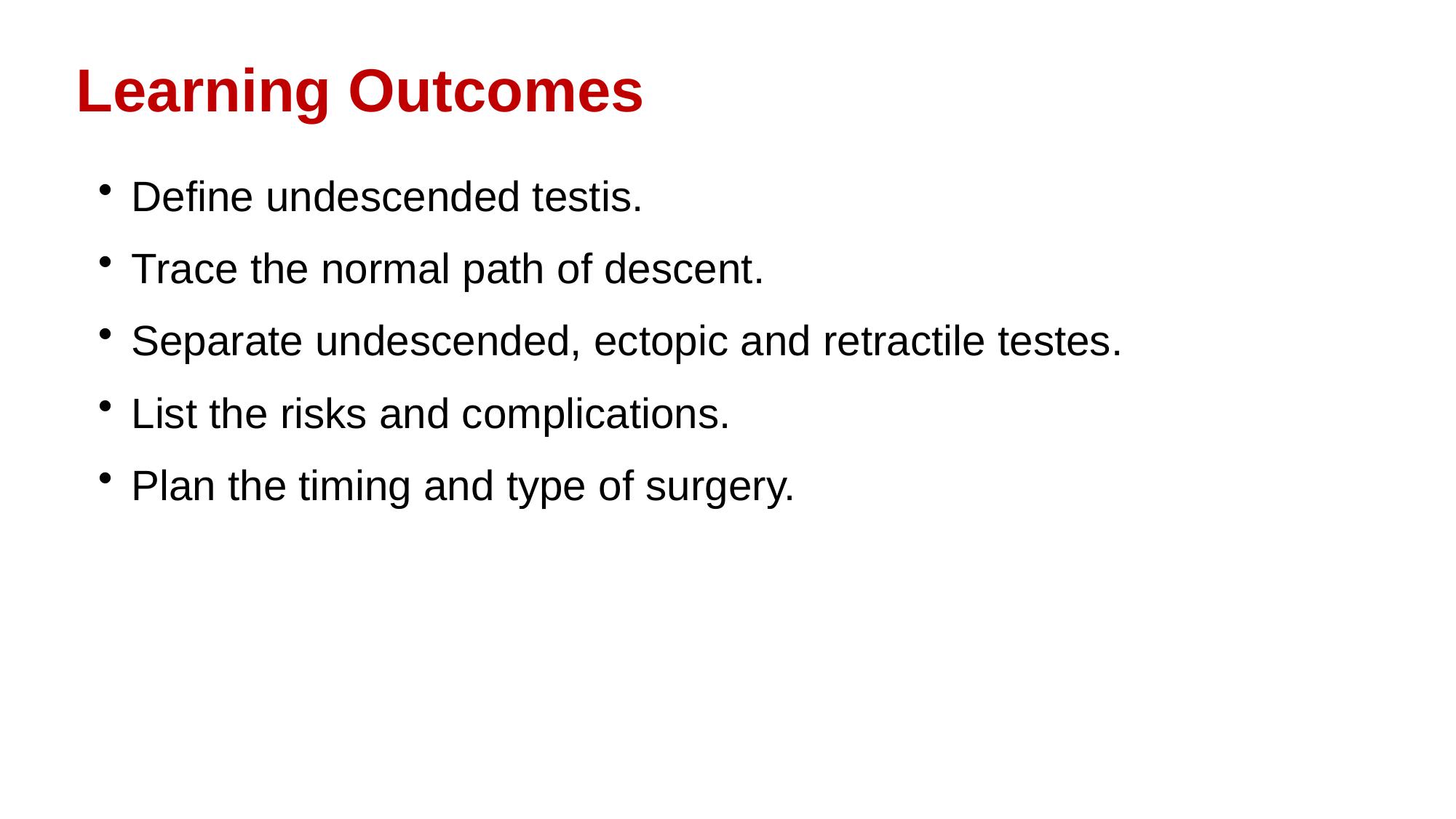

Learning Outcomes
Define undescended testis.
Trace the normal path of descent.
Separate undescended, ectopic and retractile testes.
List the risks and complications.
Plan the timing and type of surgery.